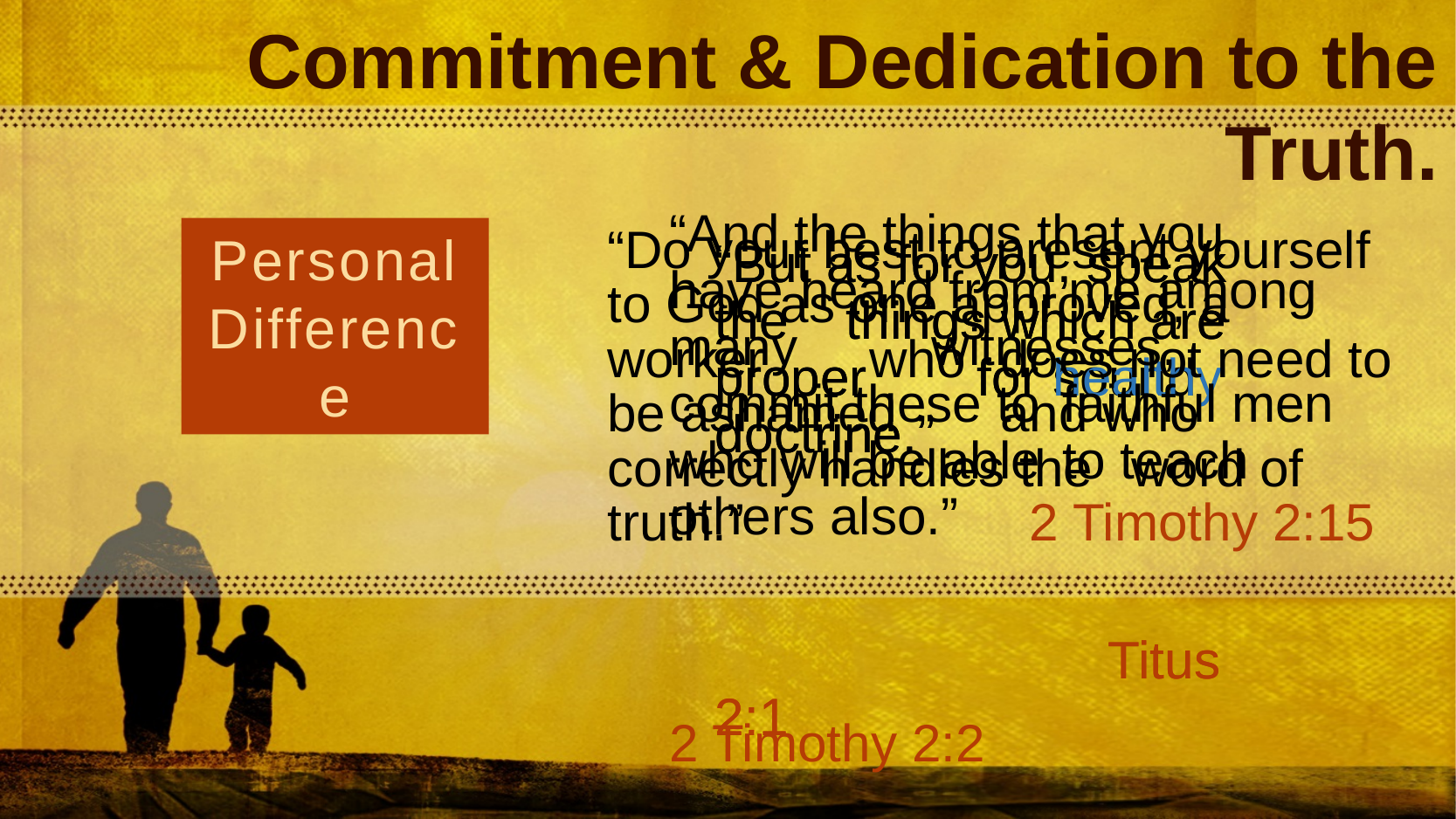

Commitment & Dedication to the Truth.
“And the things that you have 	heard from me among many 	witnesses, commit these to 	faithful men who will be able 	to teach others also.”
																		2 Timothy 2:2
Personal Difference
“Do your best to present yourself 	to God as one approved, a worker 	who 	does not need to be ashamed 	and who correctly handles the 	word of truth.”  		  2 Timothy 2:15
“But as for you, speak the 	things which are proper 	for sound doctrine.”  		              		 																	Titus 2:1
“But as for you, speak the 	things which are proper 	for healthy doctrine.”  		              		 																	Titus 2:1